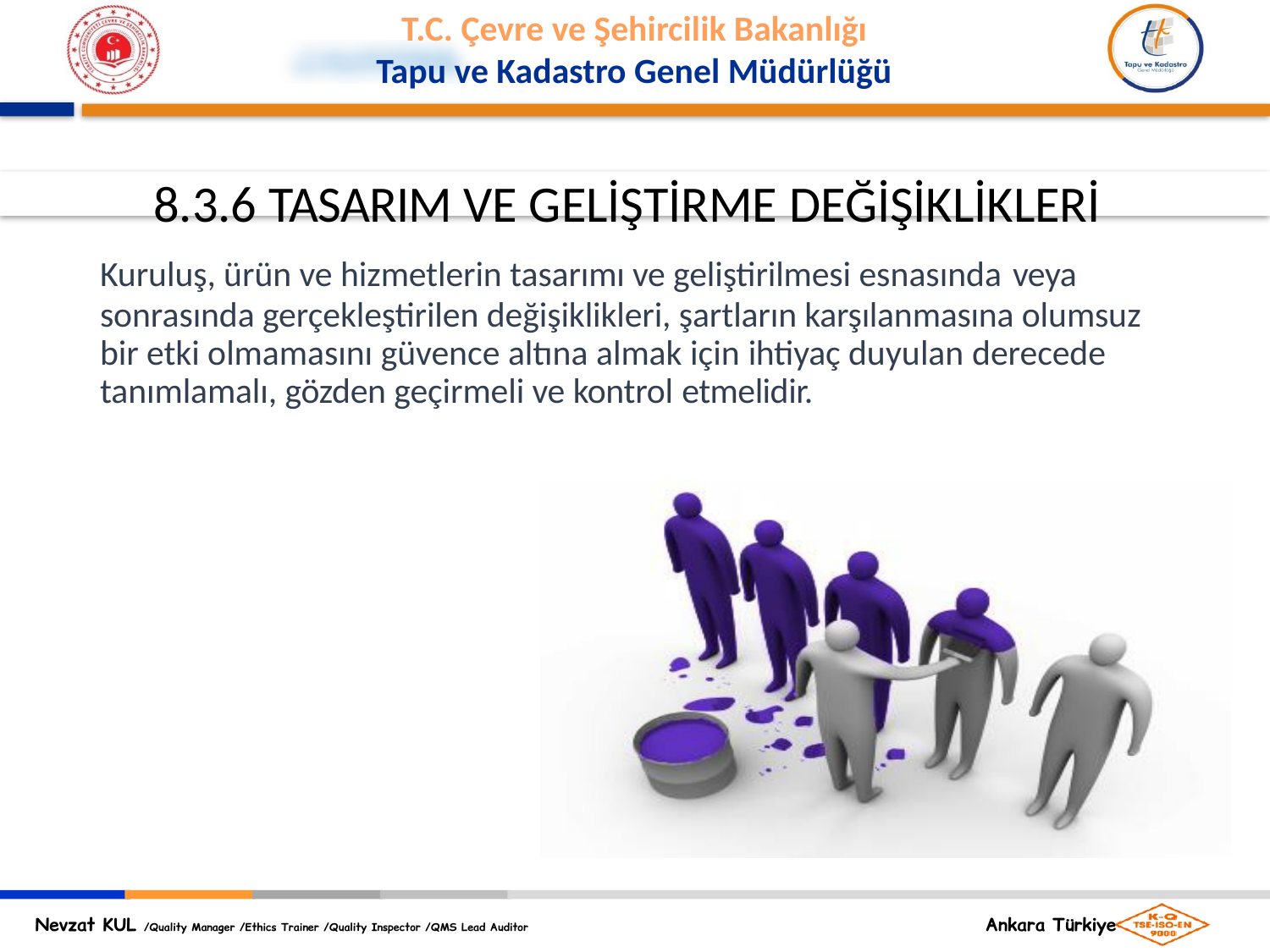

8.3.6 TASARIM VE GELİŞTİRME DEĞİŞİKLİKLERİ
Kuruluş, ürün ve hizmetlerin tasarımı ve geliştirilmesi esnasında veya
sonrasında gerçekleştirilen değişiklikleri, şartların karşılanmasına olumsuz  bir etki olmamasını güvence altına almak için ihtiyaç duyulan derecede  tanımlamalı, gözden geçirmeli ve kontrol etmelidir.